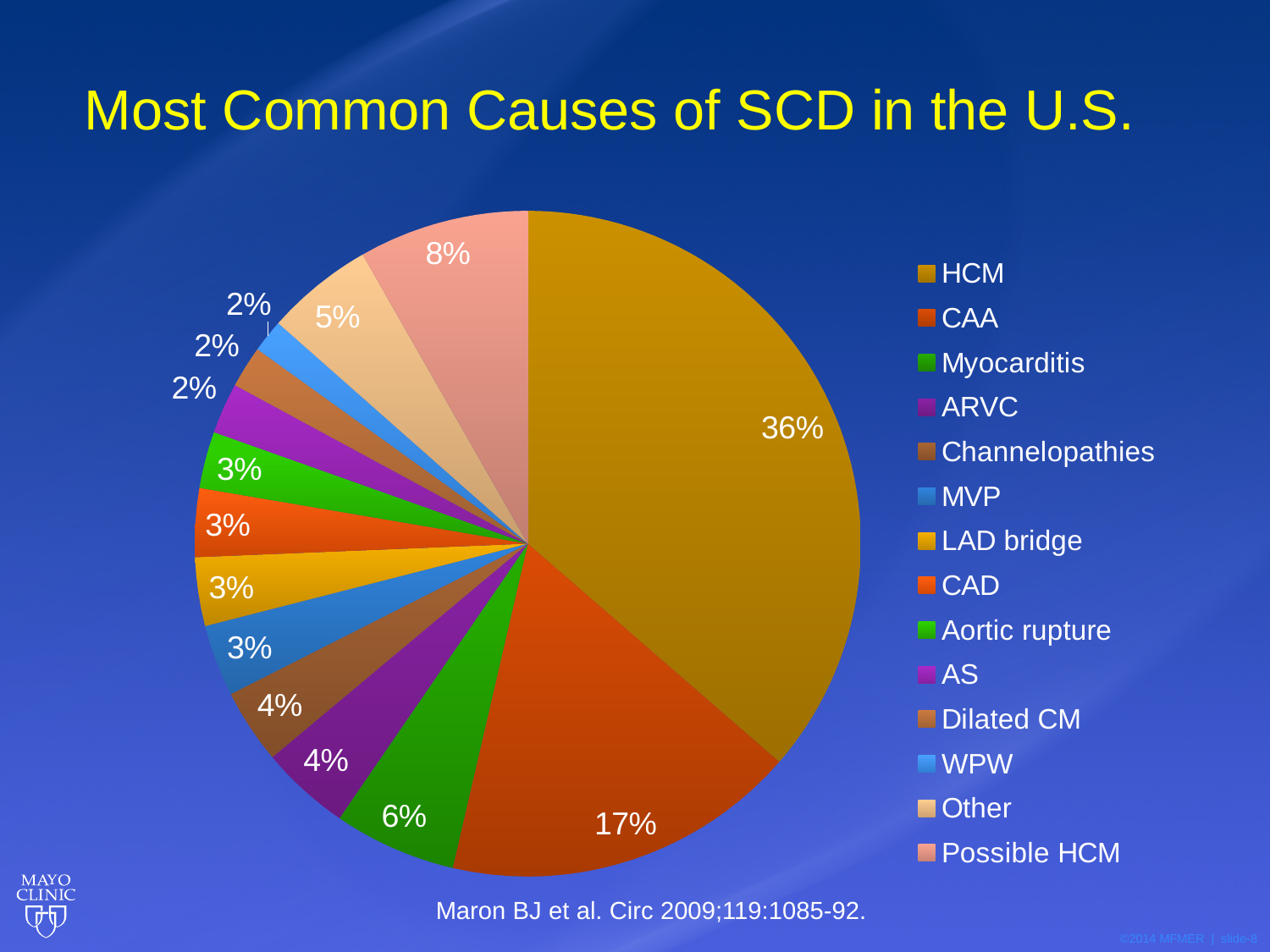

# Most Common Causes of SCD in the U.S.

### Chart

| Category | Column1 |
|---|---|
| HCM | 0.363768115942029 |
| CAA | 0.172463768115942 |
| Myocarditis | 0.0594202898550725 |
| ARVC | 0.0434782608695652 |
| Channelopathies | 0.036231884057971 |
| MVP | 0.0347826086956522 |
| LAD bridge | 0.0333333333333333 |
| CAD | 0.0333333333333333 |
| Aortic rupture | 0.027536231884058 |
| AS | 0.0246376811594203 |
| Dilated CM | 0.0202898550724638 |
| WPW | 0.0159420289855072 |
| Other  | 0.0521739130434782 |
| Possible HCM | 0.0826086956521739 |
Maron BJ et al. Circ 2009;119:1085-92.